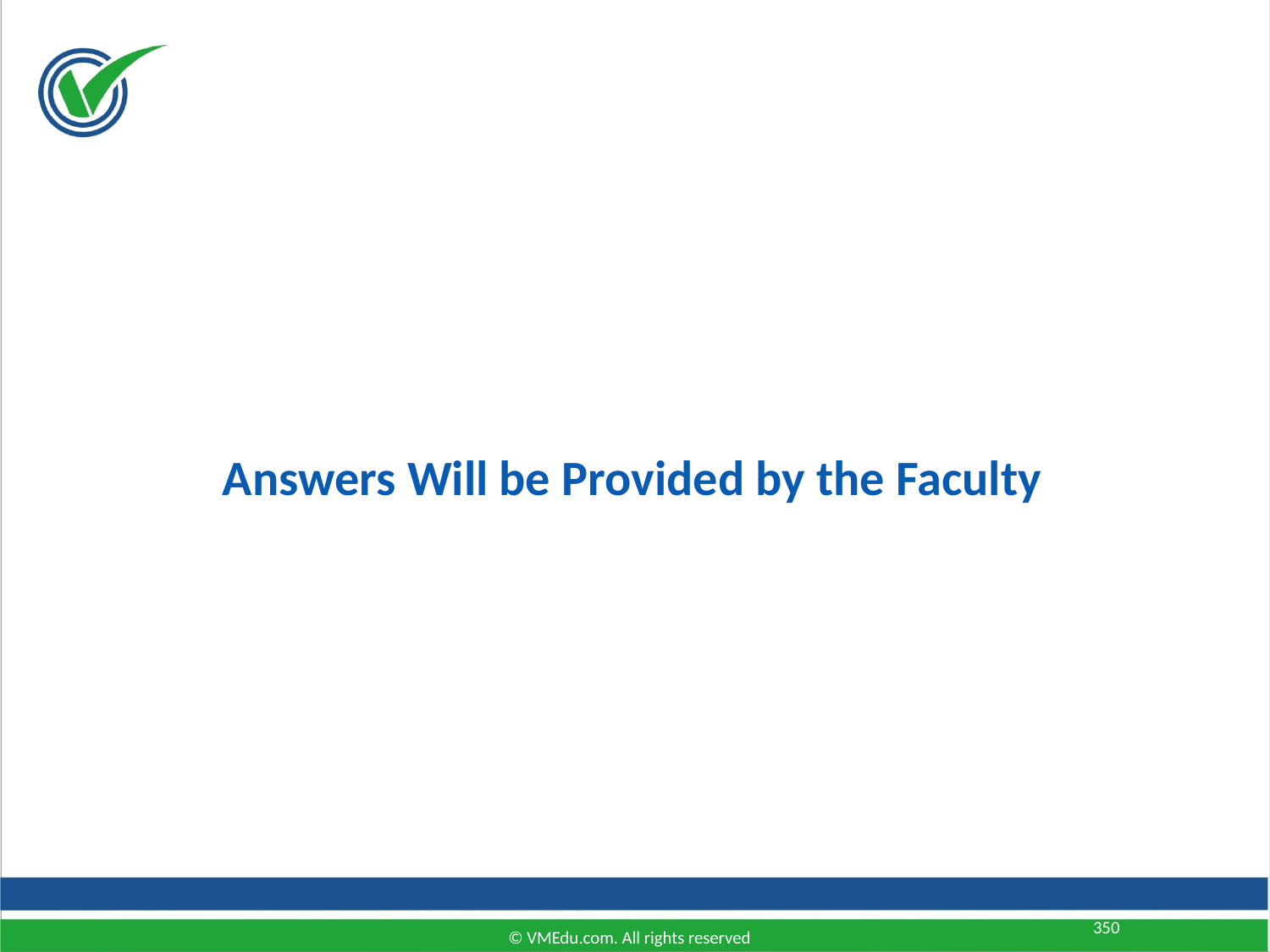

Answers Will be Provided by the Faculty
350
© VMEdu.com. All rights reserved